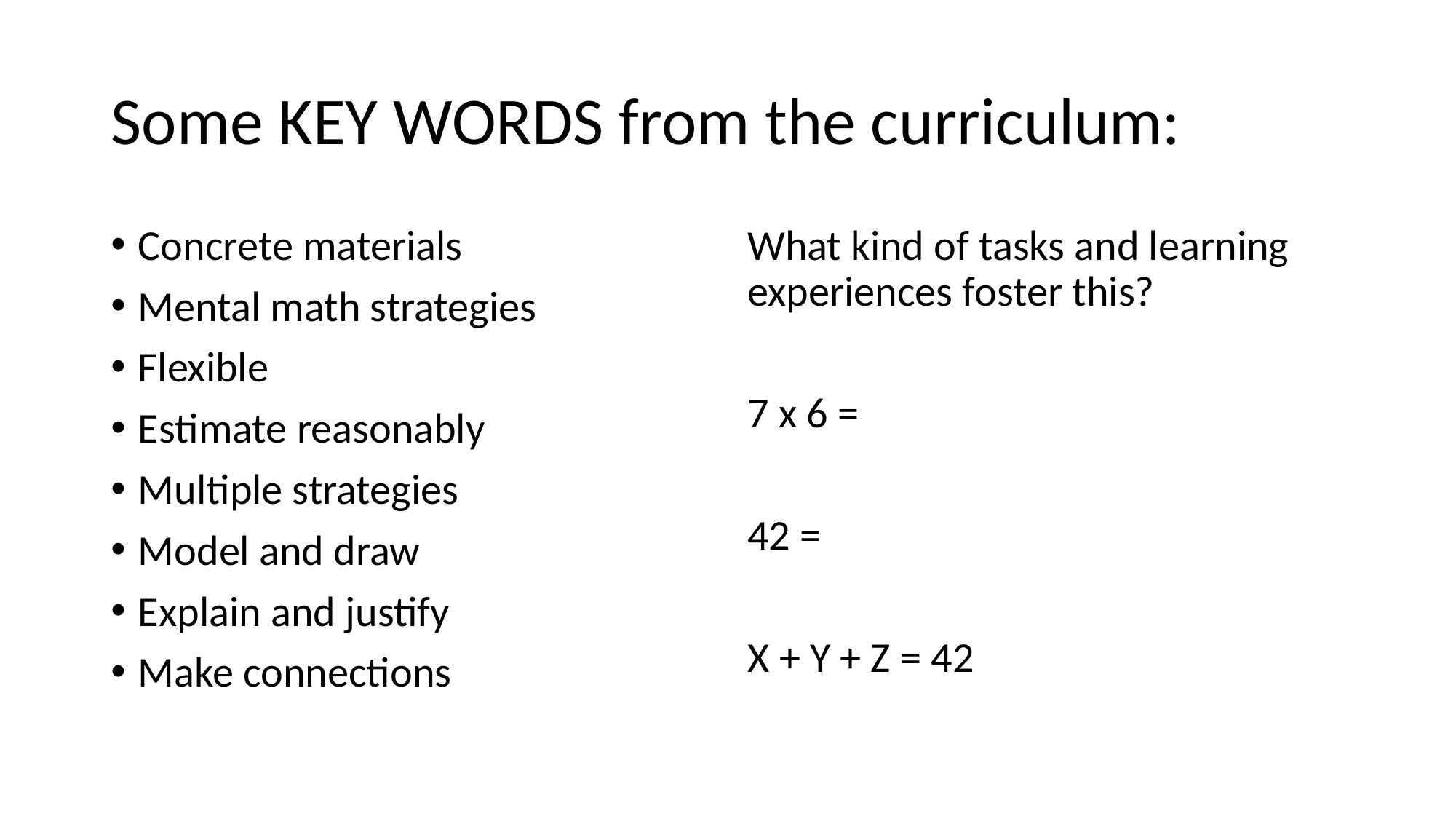

# Some KEY WORDS from the curriculum:
Concrete materials
Mental math strategies
Flexible
Estimate reasonably
Multiple strategies
Model and draw
Explain and justify
Make connections

What kind of tasks and learning experiences foster this?

7 x 6 =

42 =

X + Y + Z = 42